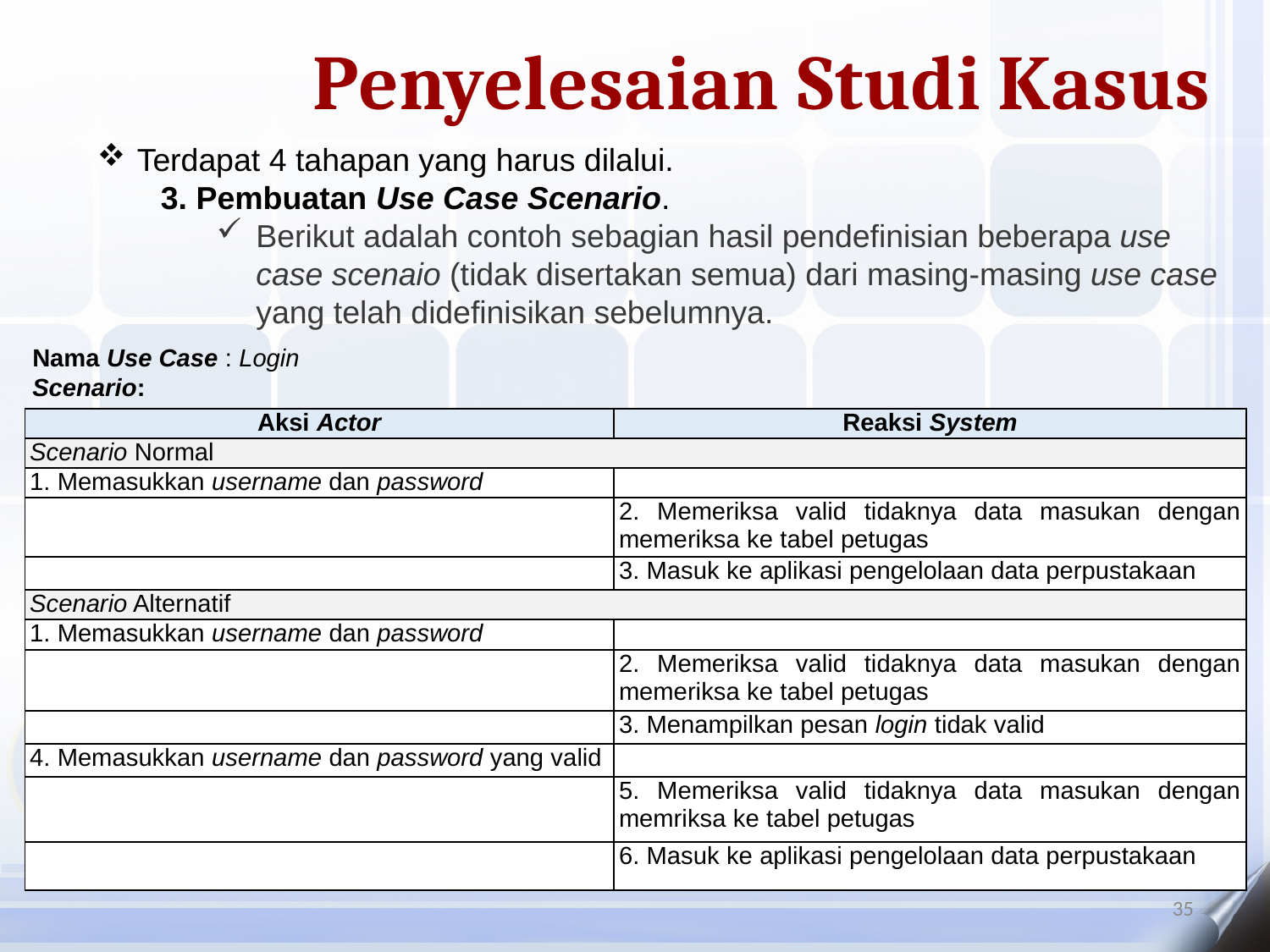

Penyelesaian Studi Kasus
Terdapat 4 tahapan yang harus dilalui.
3. Pembuatan Use Case Scenario.
Berikut adalah contoh sebagian hasil pendefinisian beberapa use case scenaio (tidak disertakan semua) dari masing-masing use case yang telah didefinisikan sebelumnya.
Nama Use Case : Login
Scenario:
| Aksi Actor | Reaksi System |
| --- | --- |
| Scenario Normal |  |
| 1. Memasukkan username dan password |  |
|  | 2. Memeriksa valid tidaknya data masukan dengan memeriksa ke tabel petugas |
|  | 3. Masuk ke aplikasi pengelolaan data perpustakaan |
| Scenario Alternatif |  |
| 1. Memasukkan username dan password |  |
|  | 2. Memeriksa valid tidaknya data masukan dengan memeriksa ke tabel petugas |
|  | 3. Menampilkan pesan login tidak valid |
| 4. Memasukkan username dan password yang valid |  |
|  | 5. Memeriksa valid tidaknya data masukan dengan memriksa ke tabel petugas |
|  | 6. Masuk ke aplikasi pengelolaan data perpustakaan |
35